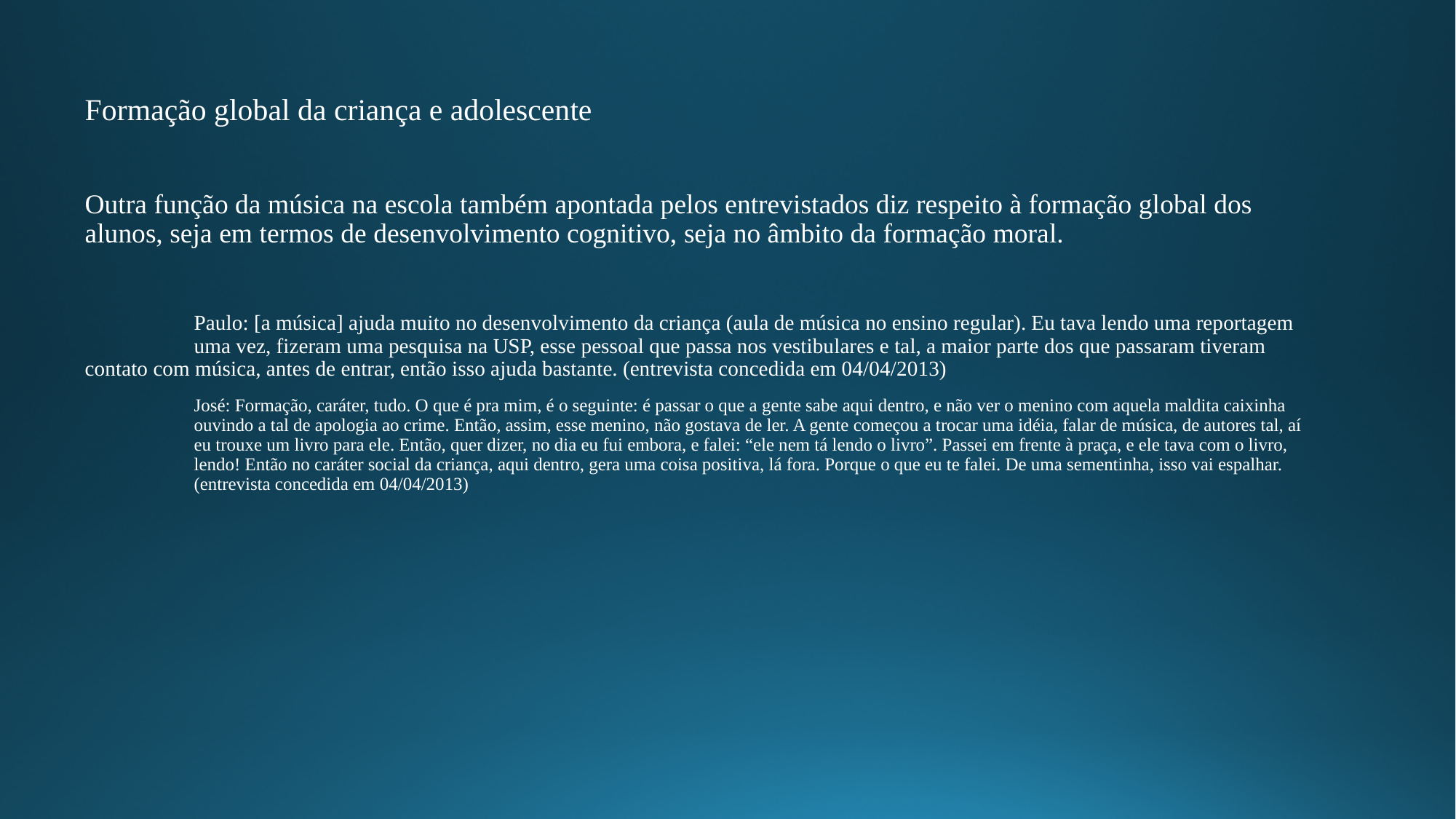

Formação global da criança e adolescente

Outra função da música na escola também apontada pelos entrevistados diz respeito à formação global dos alunos, seja em termos de desenvolvimento cognitivo, seja no âmbito da formação moral.

	Paulo: [a música] ajuda muito no desenvolvimento da criança (aula de música no ensino regular). Eu tava lendo uma reportagem 	uma vez, fizeram uma pesquisa na USP, esse pessoal que passa nos vestibulares e tal, a maior parte dos que passaram tiveram 	contato com música, antes de entrar, então isso ajuda bastante. (entrevista concedida em 04/04/2013)
	José: Formação, caráter, tudo. O que é pra mim, é o seguinte: é passar o que a gente sabe aqui dentro, e não ver o menino com aquela maldita caixinha 	ouvindo a tal de apologia ao crime. Então, assim, esse menino, não gostava de ler. A gente começou a trocar uma idéia, falar de música, de autores tal, aí 	eu trouxe um livro para ele. Então, quer dizer, no dia eu fui embora, e falei: “ele nem tá lendo o livro”. Passei em frente à praça, e ele tava com o livro, 	lendo! Então no caráter social da criança, aqui dentro, gera uma coisa positiva, lá fora. Porque o que eu te falei. De uma sementinha, isso vai espalhar. 	(entrevista concedida em 04/04/2013)